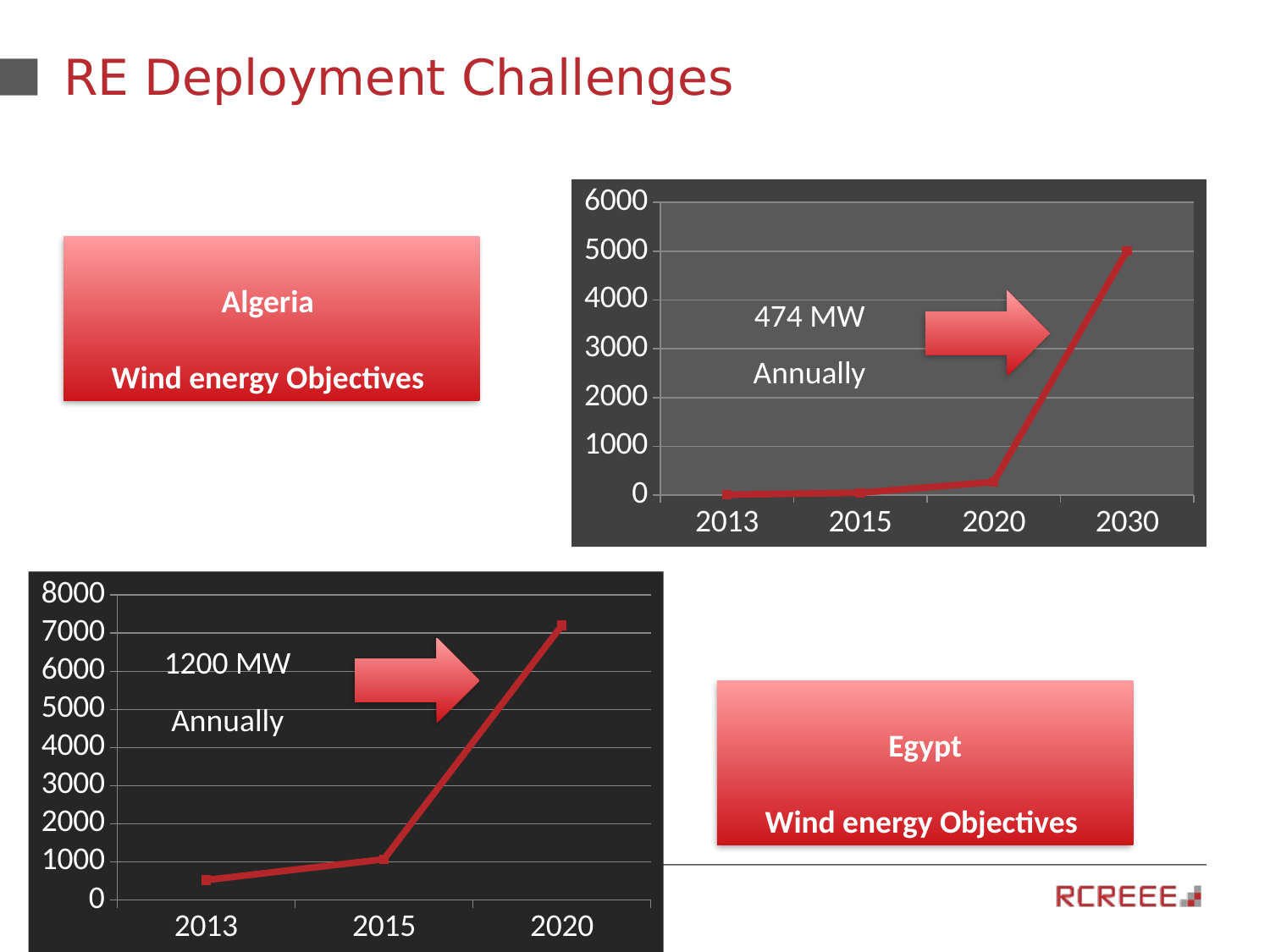

# RE Deployment Challenges

### Chart

| Category |  |
|---|---|
| 2013 | 10.0 |
| 2015 | 50.0 |
| 2020 | 270.0 |
| 2030 | 5010.0 |
Algeria
Wind energy Objectives
474 MW Annually

### Chart

| Category |  |
|---|---|
| 2013 | 525.0 |
| 2015 | 1070.0 |
| 2020 | 7200.0 |
1200 MW Annually
Egypt
Wind energy Objectives